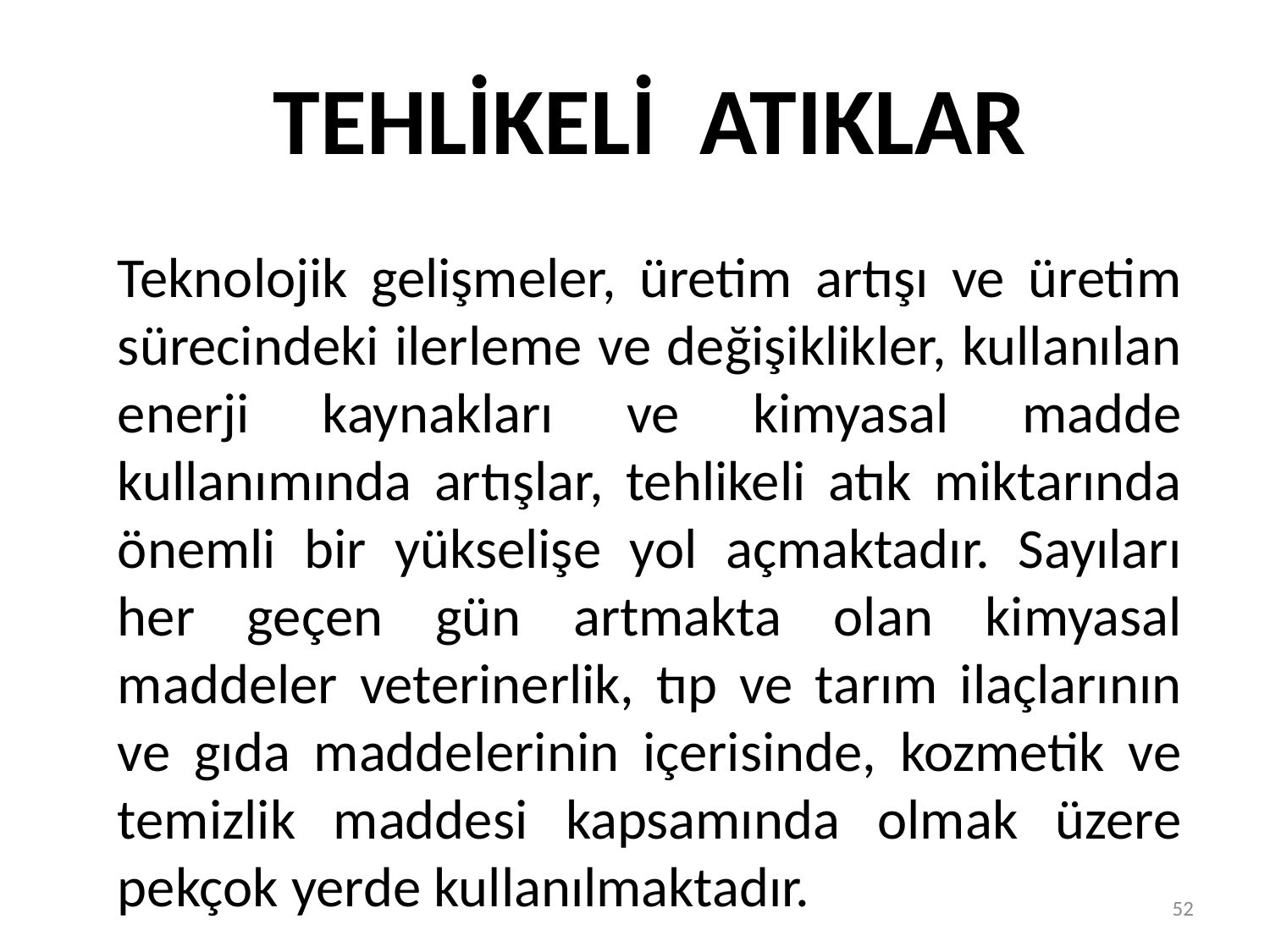

TEHLİKELİ  ATIKLAR

Teknolojik gelişmeler, üretim artışı ve üretim sürecindeki ilerleme ve değişiklikler, kullanılan enerji kaynakları ve kimyasal madde kullanımında artışlar, tehlikeli atık miktarında önemli bir yükselişe yol açmaktadır. Sayıları her geçen gün artmakta olan kimyasal maddeler veterinerlik, tıp ve tarım ilaçlarının ve gıda maddelerinin içerisinde, kozmetik ve temizlik maddesi kapsamında olmak üzere pekçok yerde kullanılmaktadır.
52